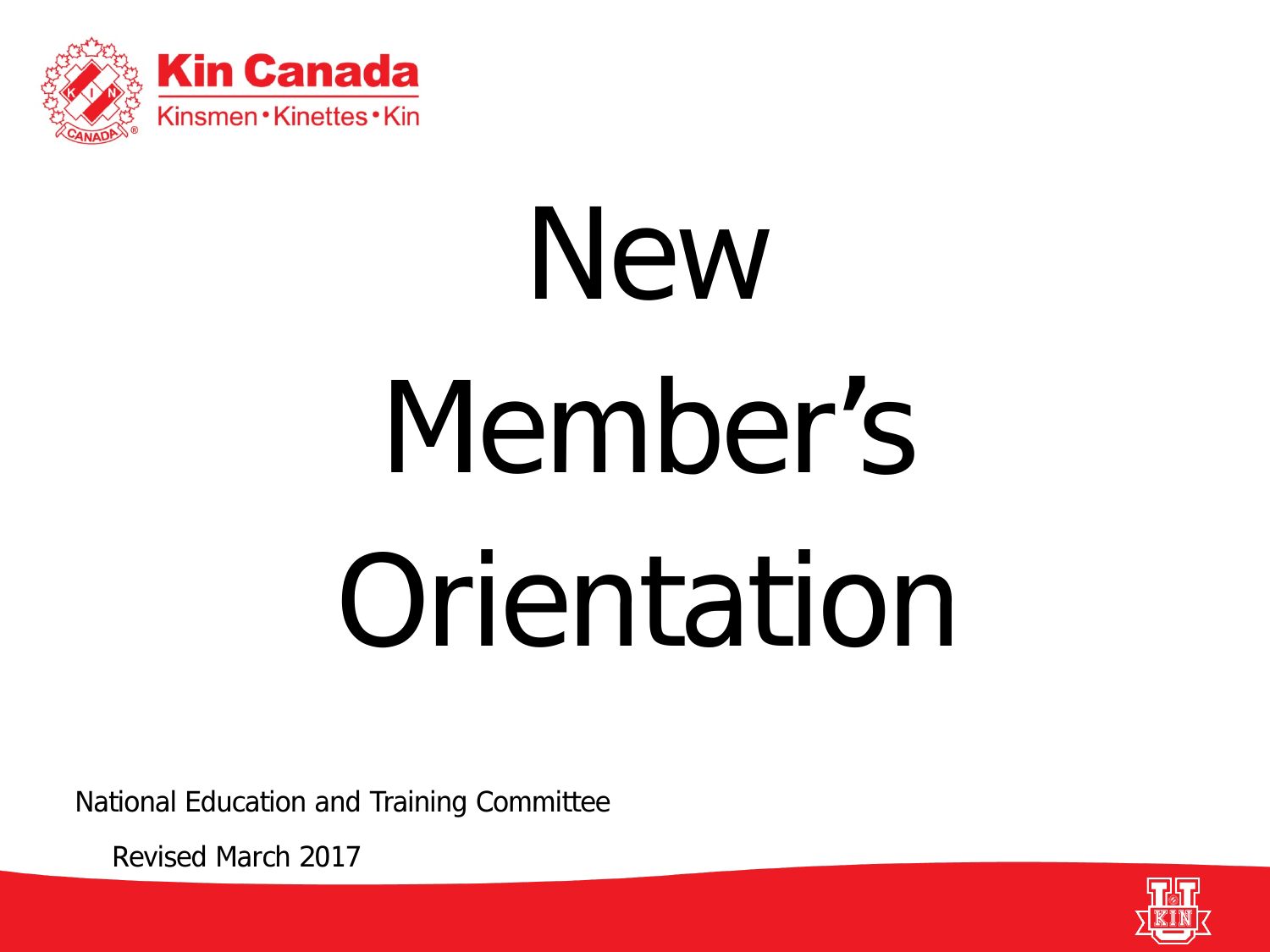

New
Member’s
Orientation
# National Education and Training Committee
Revised March 2017